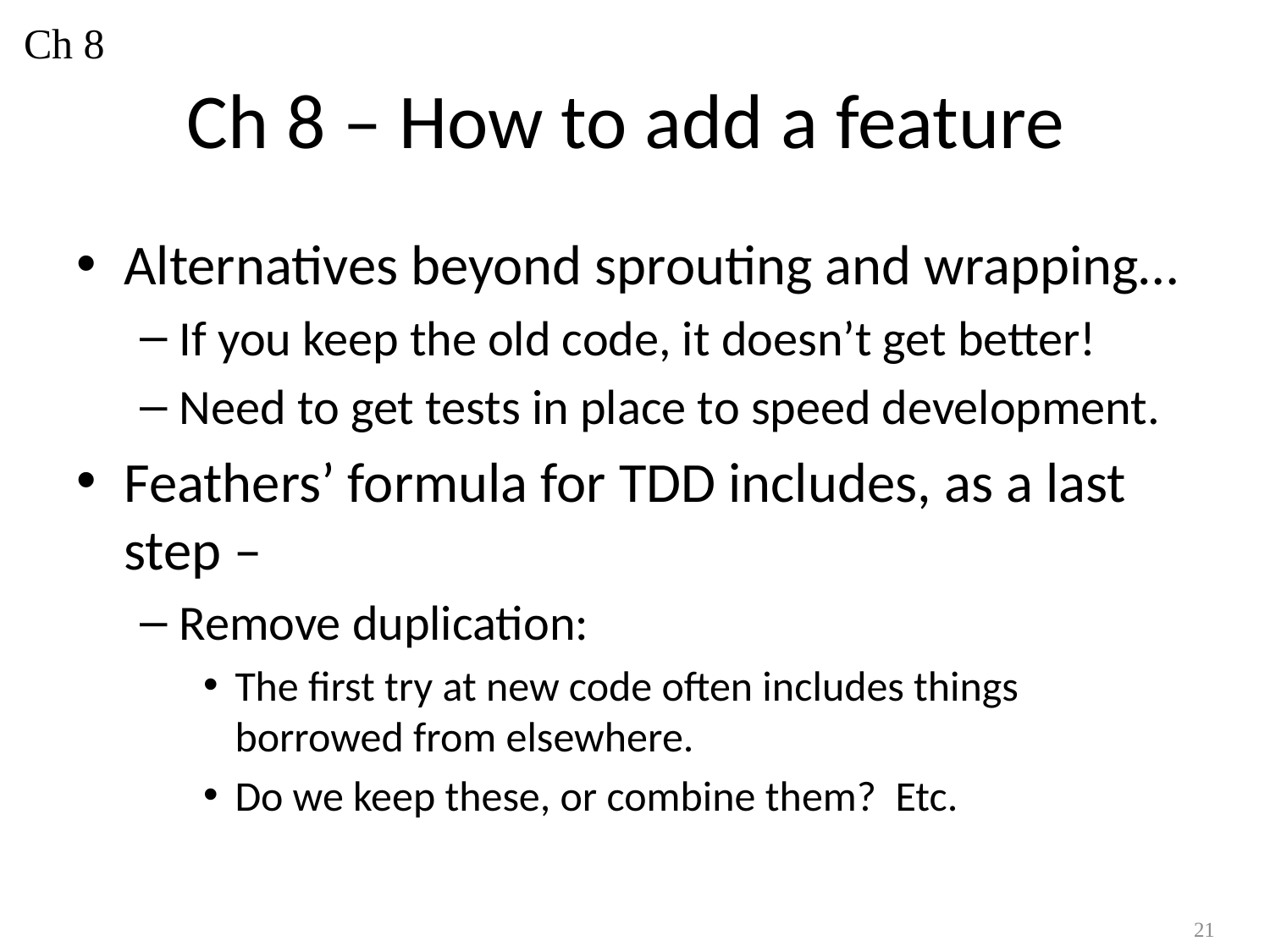

Ch 8
# Ch 8 – How to add a feature
Alternatives beyond sprouting and wrapping…
If you keep the old code, it doesn’t get better!
Need to get tests in place to speed development.
Feathers’ formula for TDD includes, as a last step –
Remove duplication:
The first try at new code often includes things borrowed from elsewhere.
Do we keep these, or combine them?  Etc.